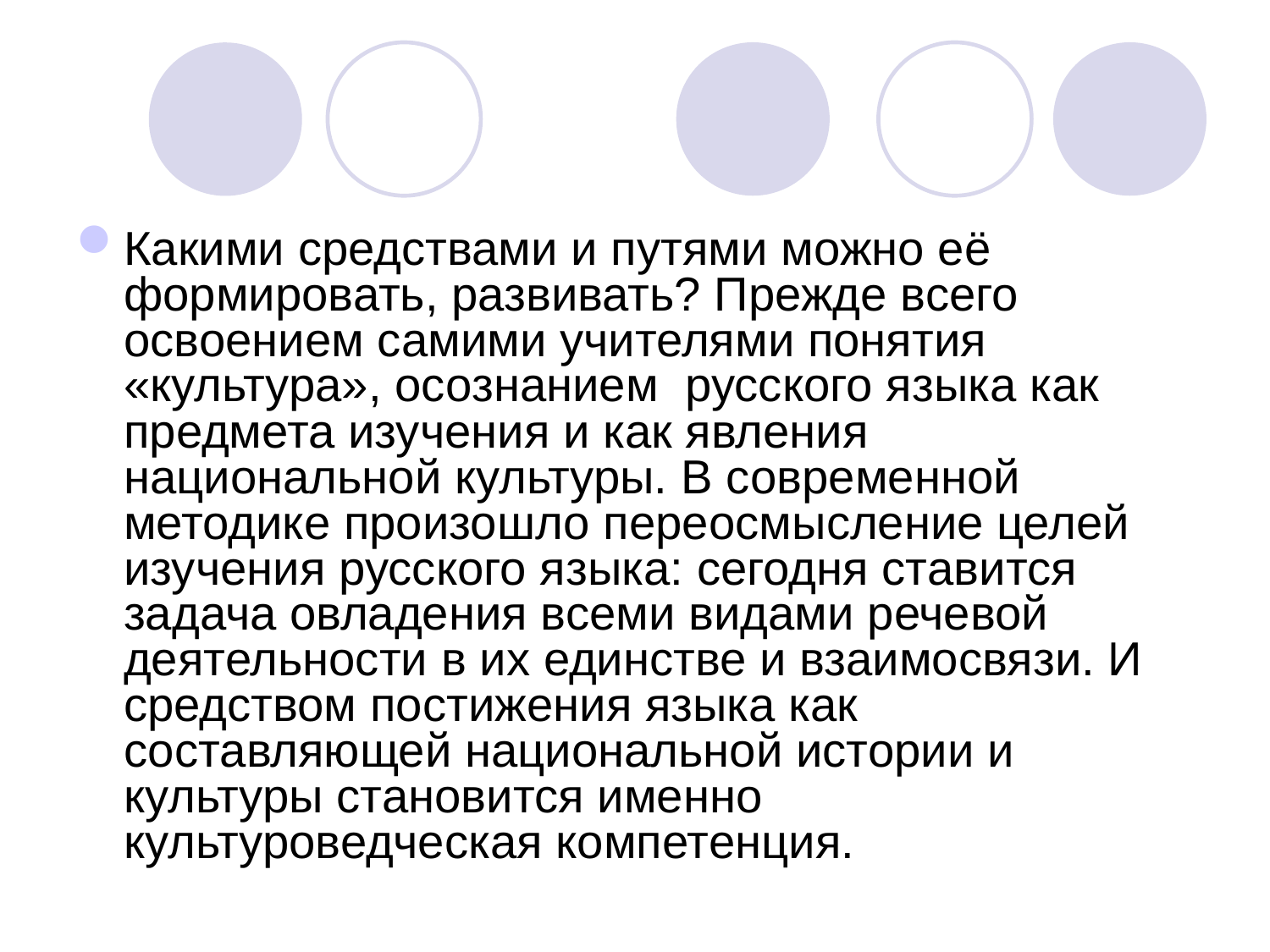

Какими средствами и путями можно её формировать, развивать? Прежде всего освоением самими учителями понятия «культура», осознанием  русского языка как предмета изучения и как явления национальной культуры. В современной методике произошло переосмысление целей изучения русского языка: сегодня ставится задача овладения всеми видами речевой деятельности в их единстве и взаимосвязи. И средством постижения языка как составляющей национальной истории и культуры становится именно культуроведческая компетенция.